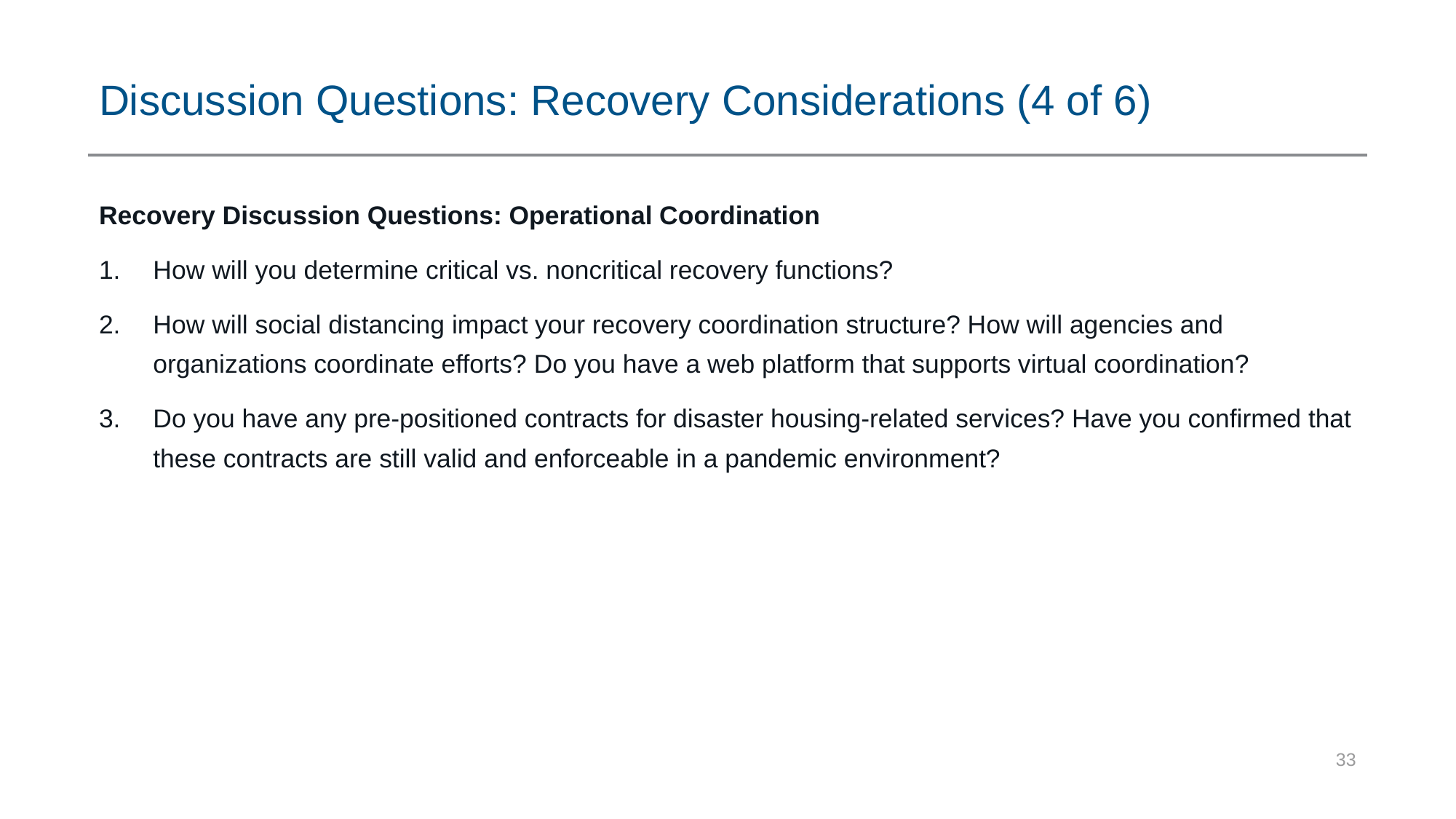

# Discussion Questions: Recovery Considerations (4 of 6)
Recovery Discussion Questions: Operational Coordination
How will you determine critical vs. noncritical recovery functions?
How will social distancing impact your recovery coordination structure? How will agencies and organizations coordinate efforts? Do you have a web platform that supports virtual coordination?
Do you have any pre-positioned contracts for disaster housing-related services? Have you confirmed that these contracts are still valid and enforceable in a pandemic environment?
33